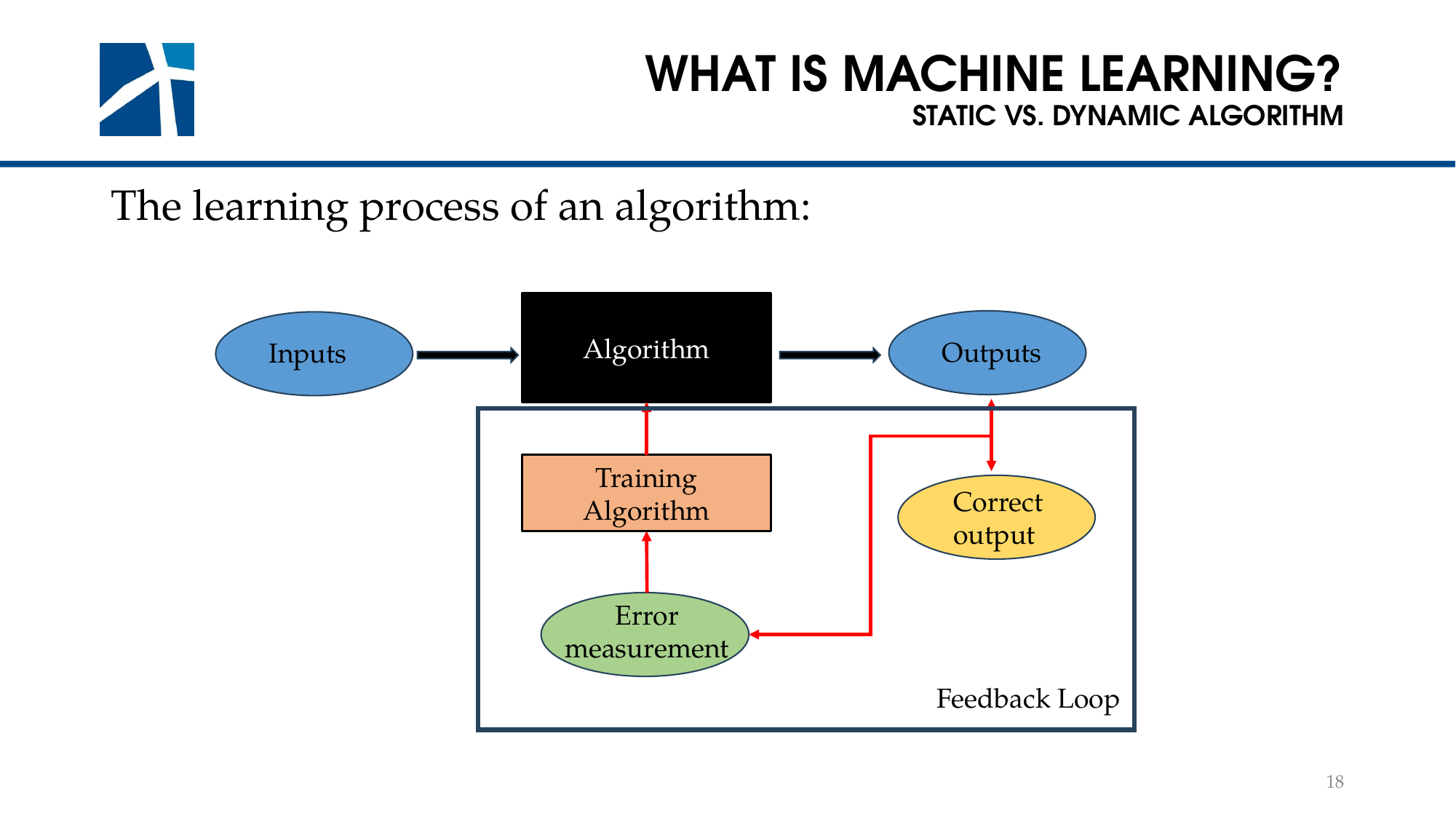

# WHAT is MACHINE LEARNING? STATIC VS. dynamic algorithm
The learning process of an algorithm:

Algorithm

Outputs

Inputs

Training Algorithm

Correct output

Error measurement
Feedback Loop
18